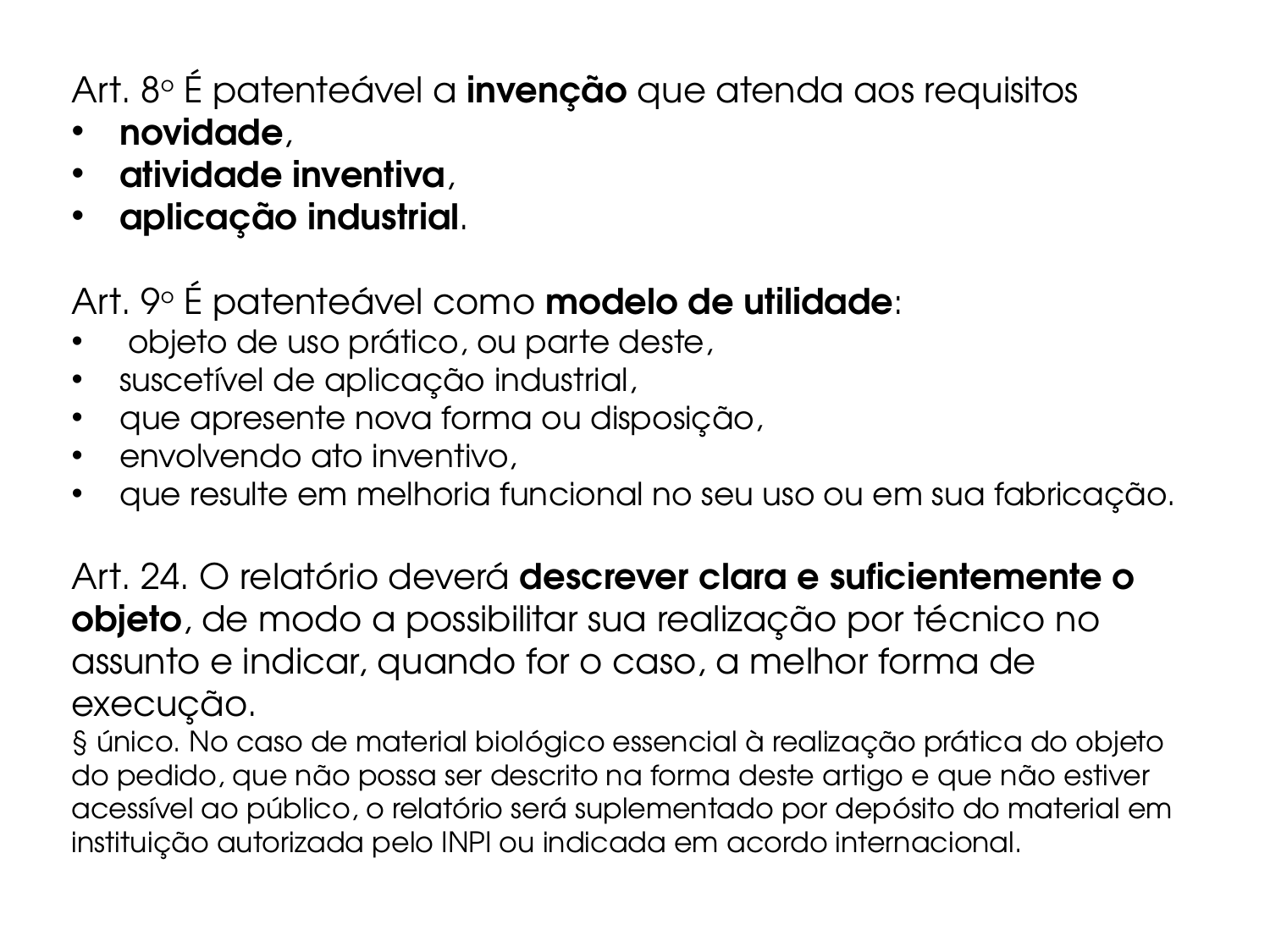

Art. 8o É patenteável a invenção que atenda aos requisitos
novidade,
atividade inventiva,
aplicação industrial.

Art. 9o É patenteável como modelo de utilidade:
 objeto de uso prático, ou parte deste,
suscetível de aplicação industrial,
que apresente nova forma ou disposição,
envolvendo ato inventivo,
que resulte em melhoria funcional no seu uso ou em sua fabricação.

Art. 24. O relatório deverá descrever clara e suficientemente o objeto, de modo a possibilitar sua realização por técnico no assunto e indicar, quando for o caso, a melhor forma de execução.
§ único. No caso de material biológico essencial à realização prática do objeto do pedido, que não possa ser descrito na forma deste artigo e que não estiver acessível ao público, o relatório será suplementado por depósito do material em instituição autorizada pelo INPI ou indicada em acordo internacional.